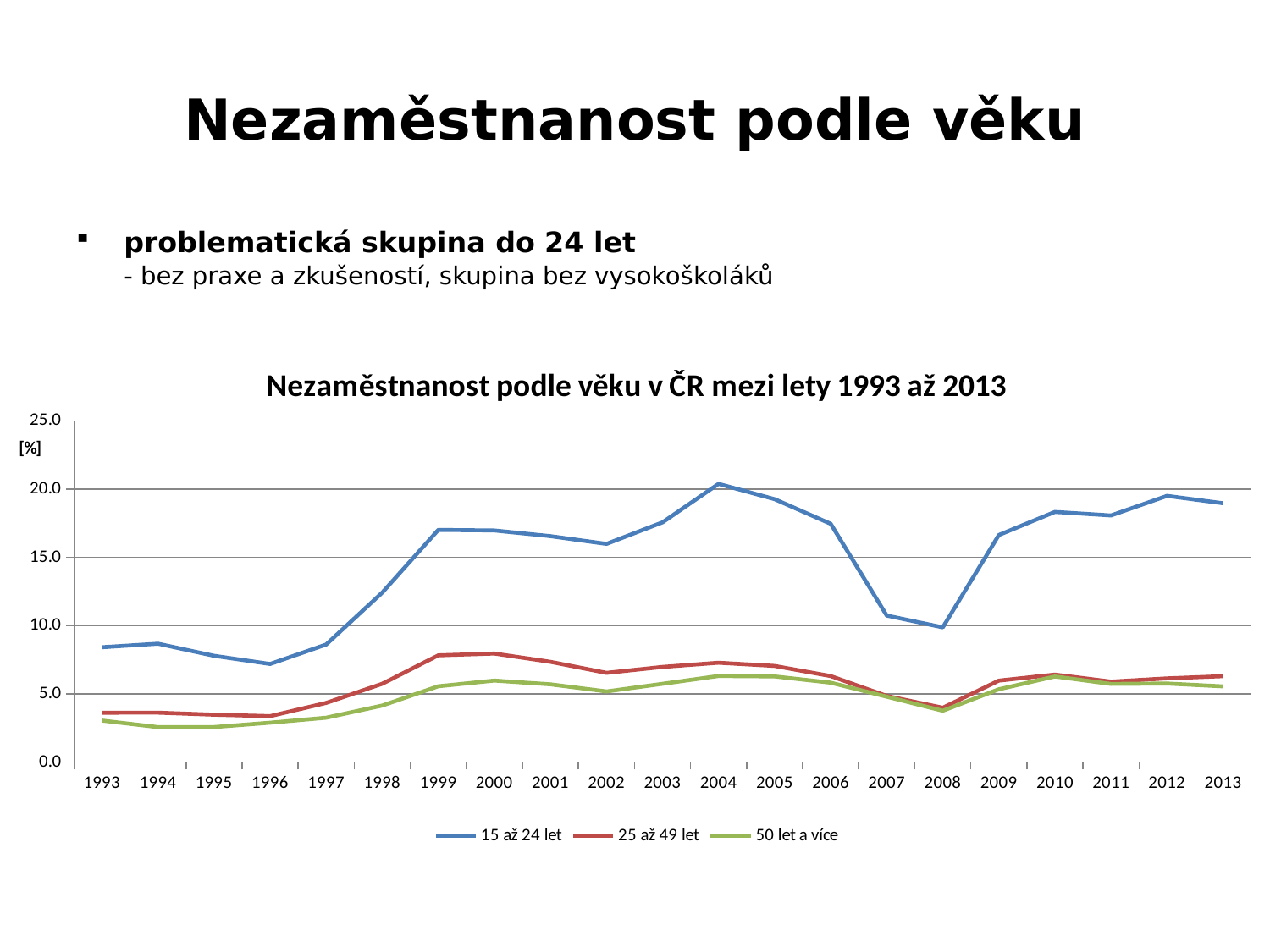

# Nezaměstnanost podle věku
problematická skupina do 24 let
	- bez praxe a zkušeností, skupina bez vysokoškoláků

### Chart: Nezaměstnanost podle věku v ČR mezi lety 1993 až 2013

| Category | 15 až 24 let | 25 až 49 let | 50 let a více |
|---|---|---|---|
| 1993 | 8.41544427834456 | 3.621510759544045 | 3.043280323342408 |
| 1994 | 8.676471726629309 | 3.622355134045752 | 2.566617874951335 |
| 1995 | 7.7900921906547795 | 3.4715954368867337 | 2.569755807486543 |
| 1996 | 7.1903513091778475 | 3.3654187435441507 | 2.889117649082839 |
| 1997 | 8.616704841530229 | 4.336769938662251 | 3.253183571153501 |
| 1998 | 12.427060450044499 | 5.739990718897769 | 4.145227376476948 |
| 1999 | 17.017791195916157 | 7.82403853197682 | 5.555733282144891 |
| 2000 | 16.979458507691884 | 7.955879129751933 | 5.973839412081412 |
| 2001 | 16.560163288550633 | 7.346684507058588 | 5.69970969378407 |
| 2002 | 15.992492963213996 | 6.5392713574751244 | 5.174796606856401 |
| 2003 | 17.570224436171365 | 6.973935367415668 | 5.737759800241671 |
| 2004 | 20.391979350281233 | 7.281372184927889 | 6.3107001381907475 |
| 2005 | 19.27090372593448 | 7.047848517496877 | 6.2788870226891484 |
| 2006 | 17.467129027419162 | 6.302565057427345 | 5.820487843752826 |
| 2007 | 10.739131610088473 | 4.845628147119779 | 4.791819581343133 |
| 2008 | 9.87311404061867 | 3.9826750607793717 | 3.7636355287495946 |
| 2009 | 16.643644648540587 | 5.972539066037679 | 5.338586631452845 |
| 2010 | 18.33665043707852 | 6.4140009470732275 | 6.272942007097804 |
| 2011 | 18.07669476551809 | 5.896216791963242 | 5.729283952076839 |
| 2012 | 19.513057274994885 | 6.134466164512949 | 5.75692335841307 |
| 2013 | 18.96955805322509 | 6.295274223348063 | 5.5511048120536985 |